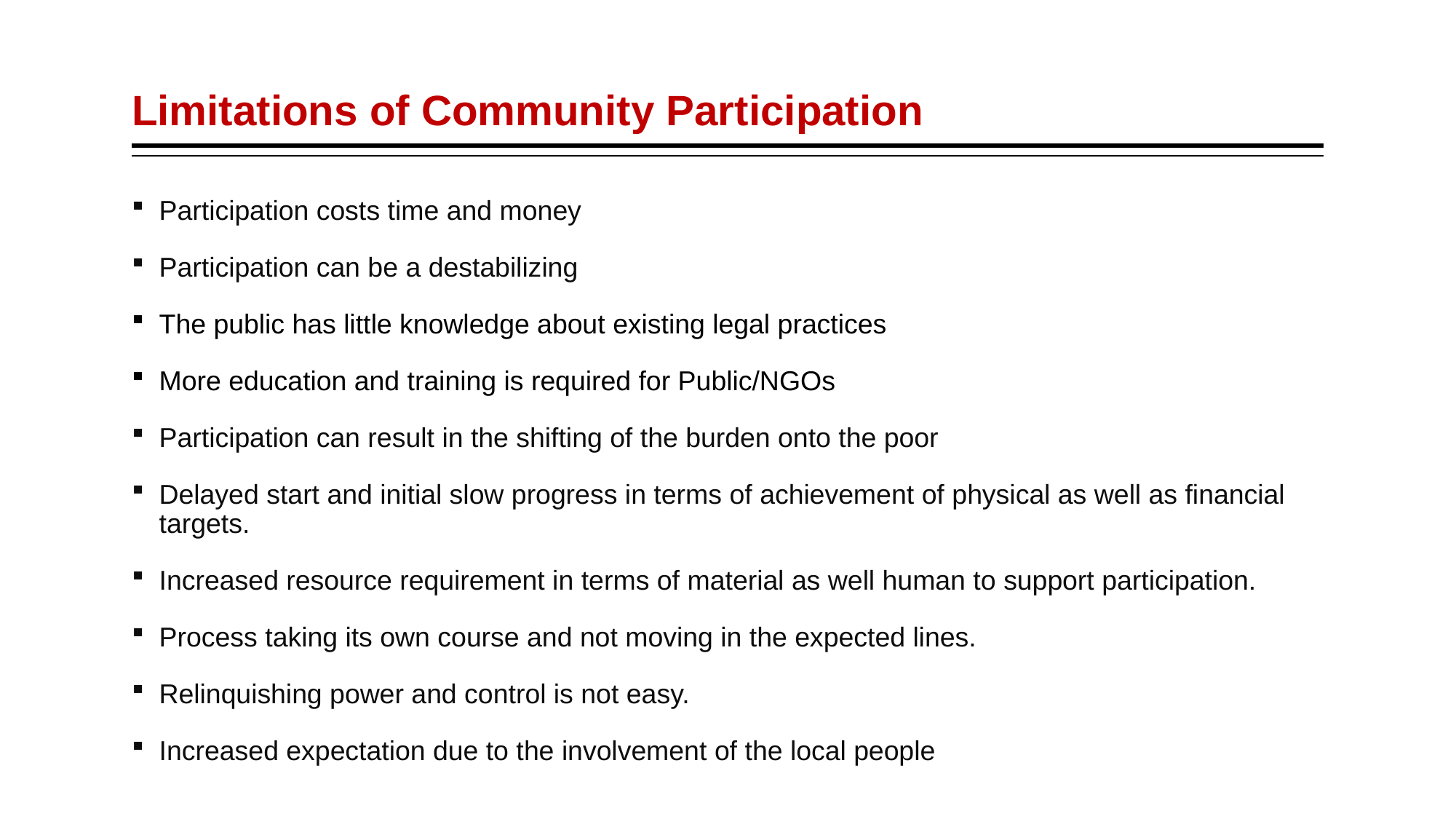

# Limitations of Community Participation
Participation costs time and money
Participation can be a destabilizing
The public has little knowledge about existing legal practices
More education and training is required for Public/NGOs
Participation can result in the shifting of the burden onto the poor
Delayed start and initial slow progress in terms of achievement of physical as well as financial targets.
Increased resource requirement in terms of material as well human to support participation.
Process taking its own course and not moving in the expected lines.
Relinquishing power and control is not easy.
Increased expectation due to the involvement of the local people